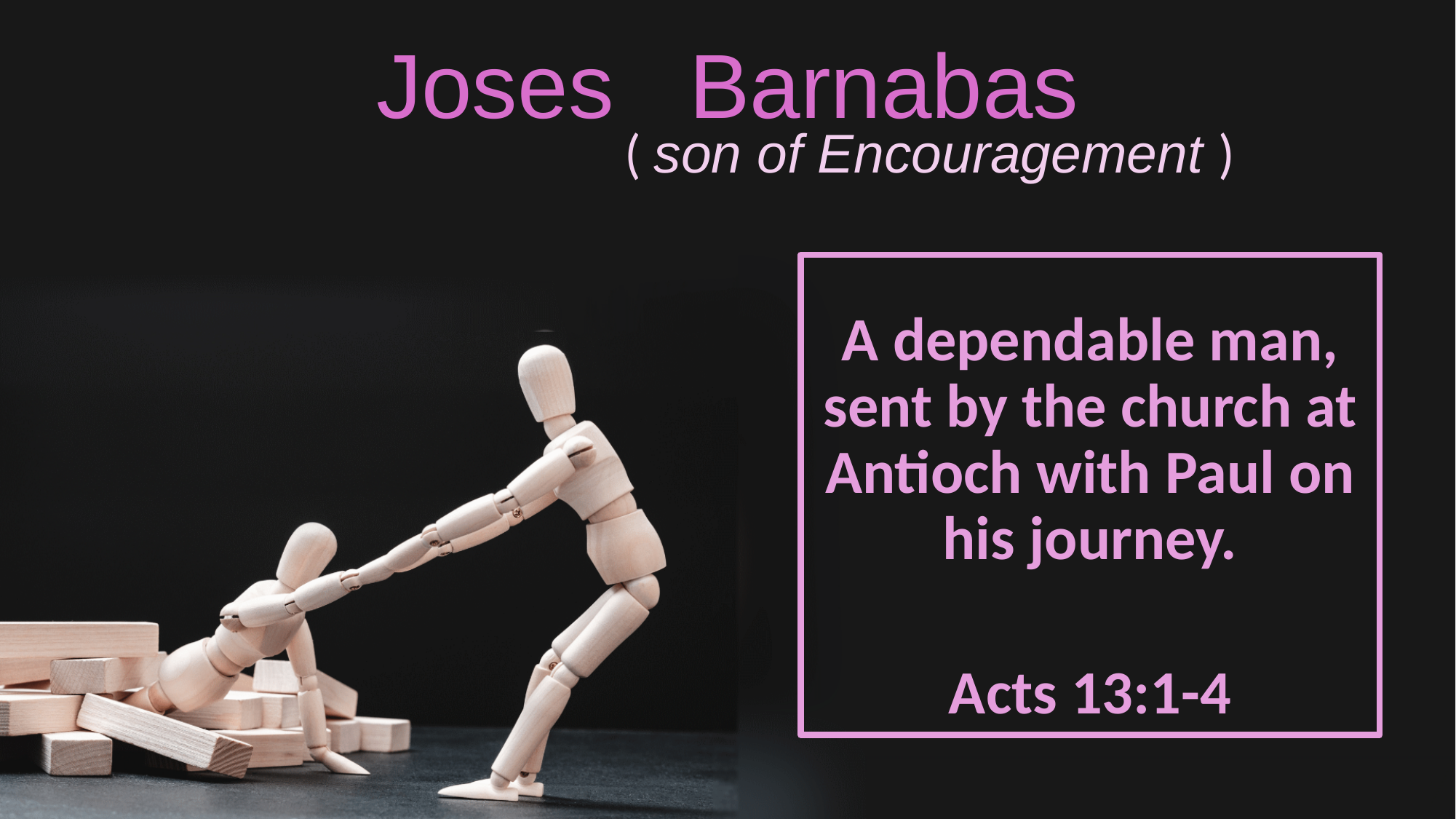

# Joses   Barnabas ( son of Encouragement )

A dependable man, sent by the church at Antioch with Paul on his journey.

Acts 13:1-4